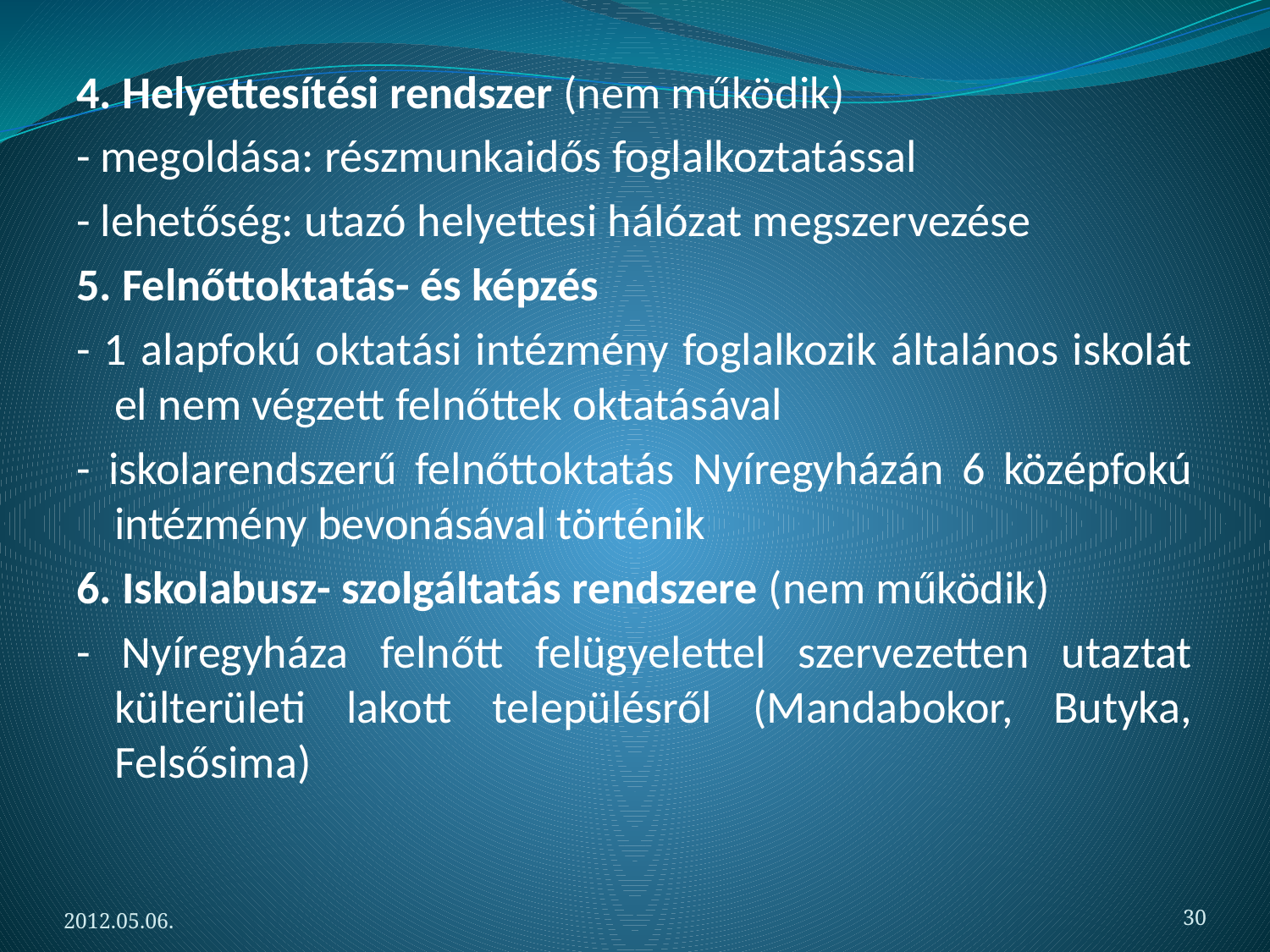

4. Helyettesítési rendszer (nem működik)
- megoldása: részmunkaidős foglalkoztatással
- lehetőség: utazó helyettesi hálózat megszervezése
5. Felnőttoktatás- és képzés
- 1 alapfokú oktatási intézmény foglalkozik általános iskolát el nem végzett felnőttek oktatásával
- iskolarendszerű felnőttoktatás Nyíregyházán 6 középfokú intézmény bevonásával történik
6. Iskolabusz- szolgáltatás rendszere (nem működik)
- Nyíregyháza felnőtt felügyelettel szervezetten utaztat külterületi lakott településről (Mandabokor, Butyka, Felsősima)

2012.05.06.
30